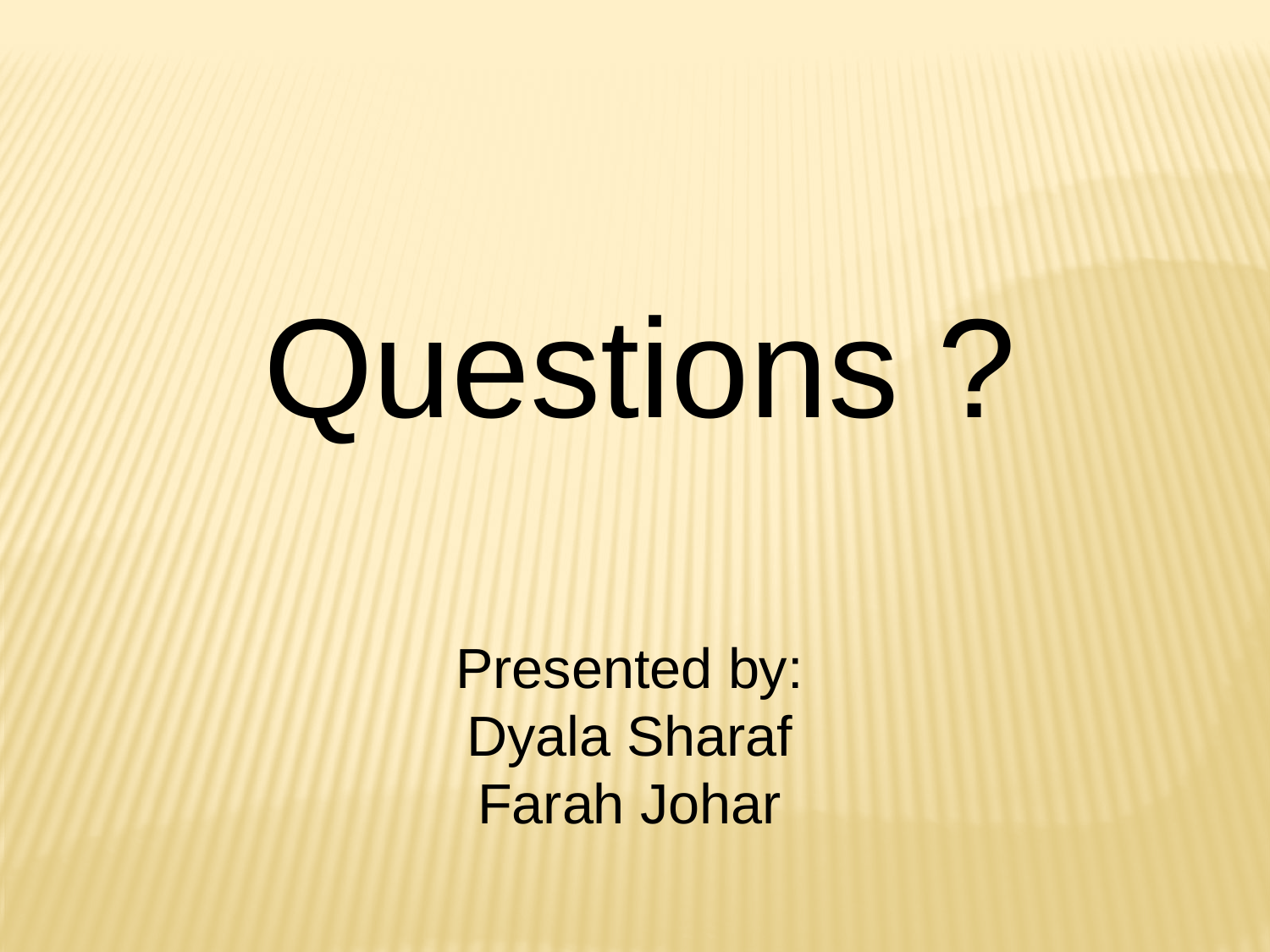

Questions ?

Presented by:
Dyala Sharaf
Farah Johar